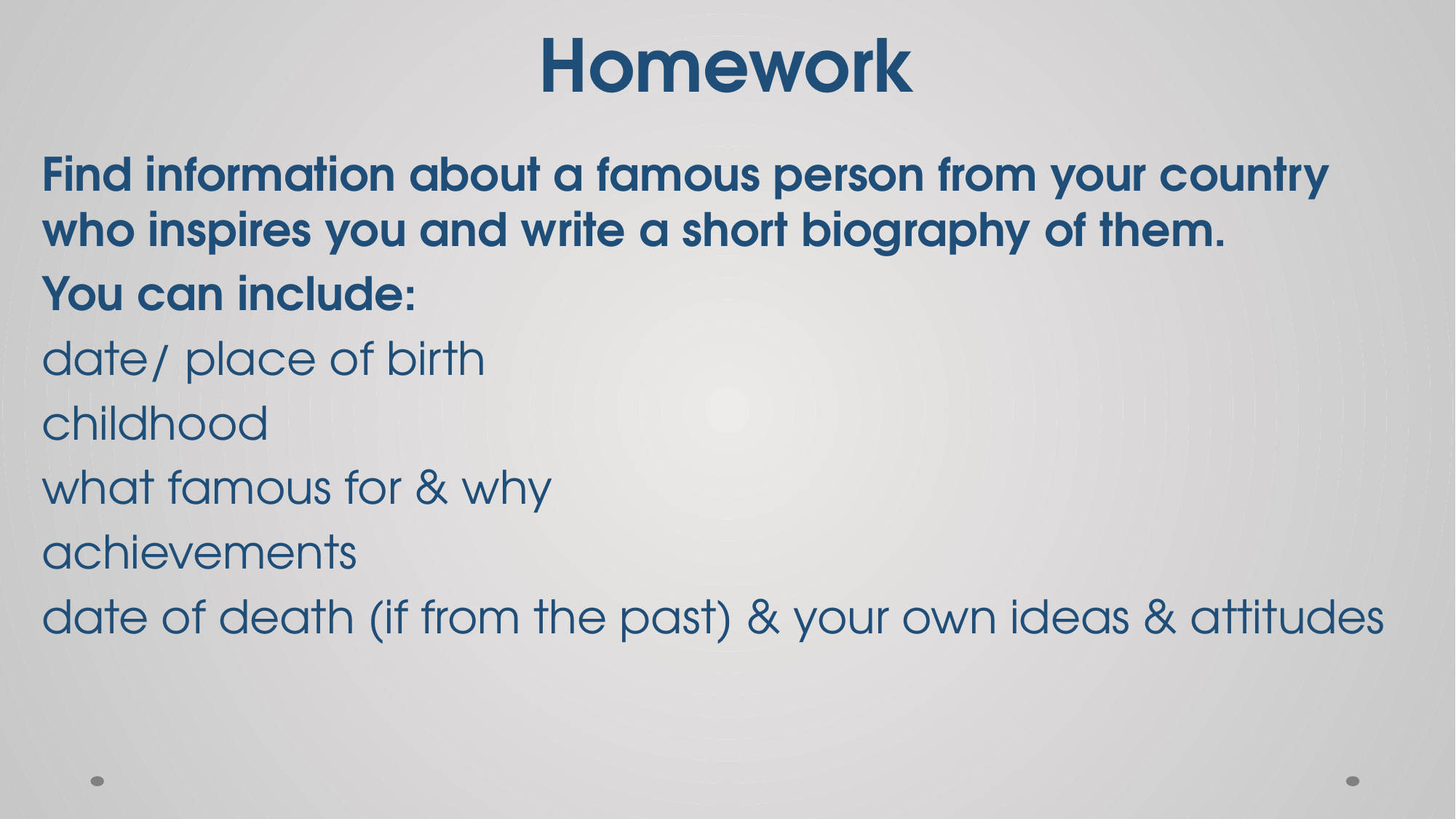

# Homework
Find information about a famous person from your country who inspires you and write a short biography of them.
You can include:
date/ place of birth
childhood
what famous for & why
achievements
date of death (if from the past) & your own ideas & attitudes